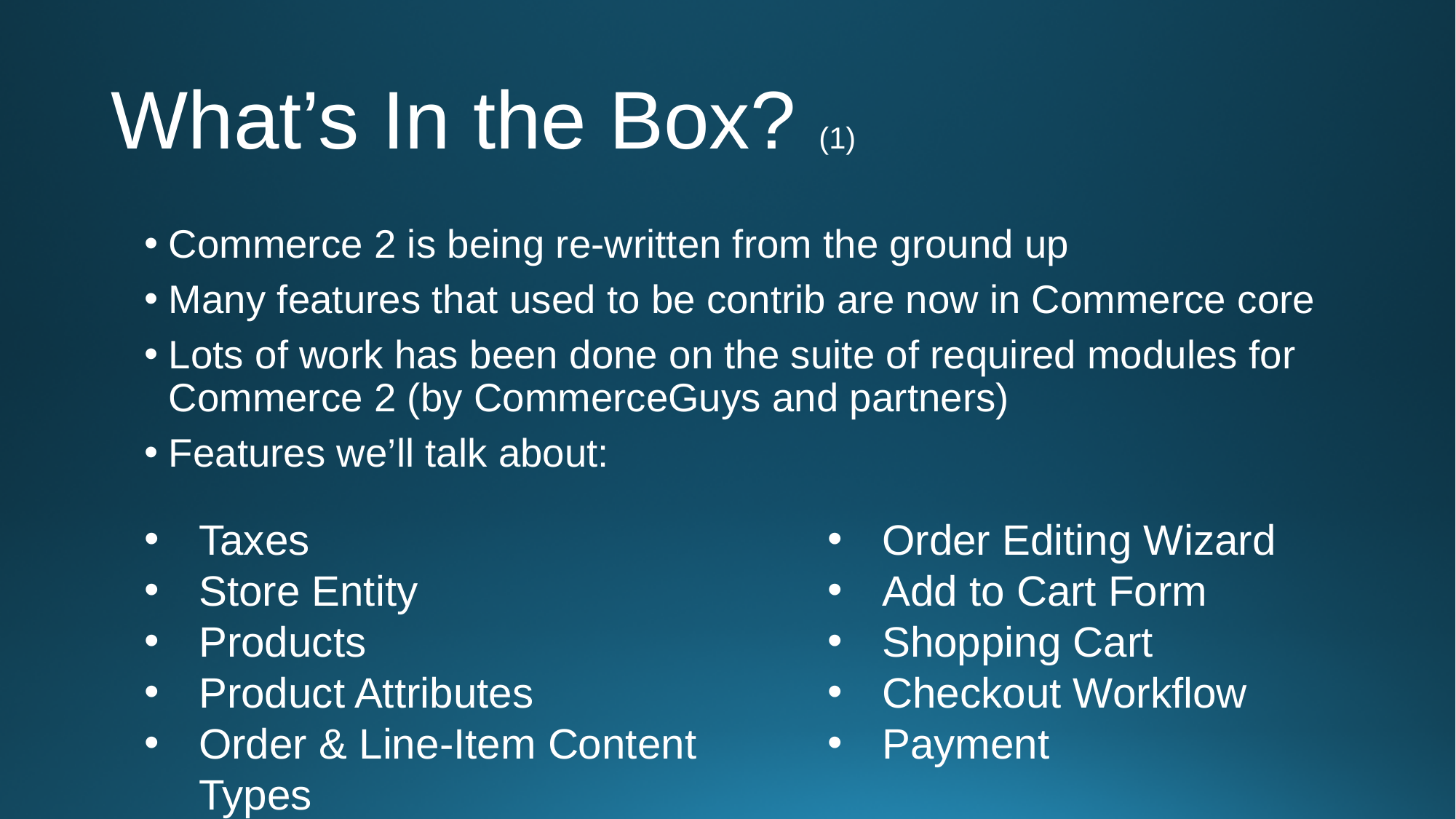

# What’s In the Box? (1)
Commerce 2 is being re-written from the ground up
Many features that used to be contrib are now in Commerce core
Lots of work has been done on the suite of required modules for Commerce 2 (by CommerceGuys and partners)
Features we’ll talk about:

Order Editing Wizard
Add to Cart Form
Shopping Cart
Checkout Workflow
Payment
Taxes
Store Entity
Products
Product Attributes
Order & Line-Item Content Types